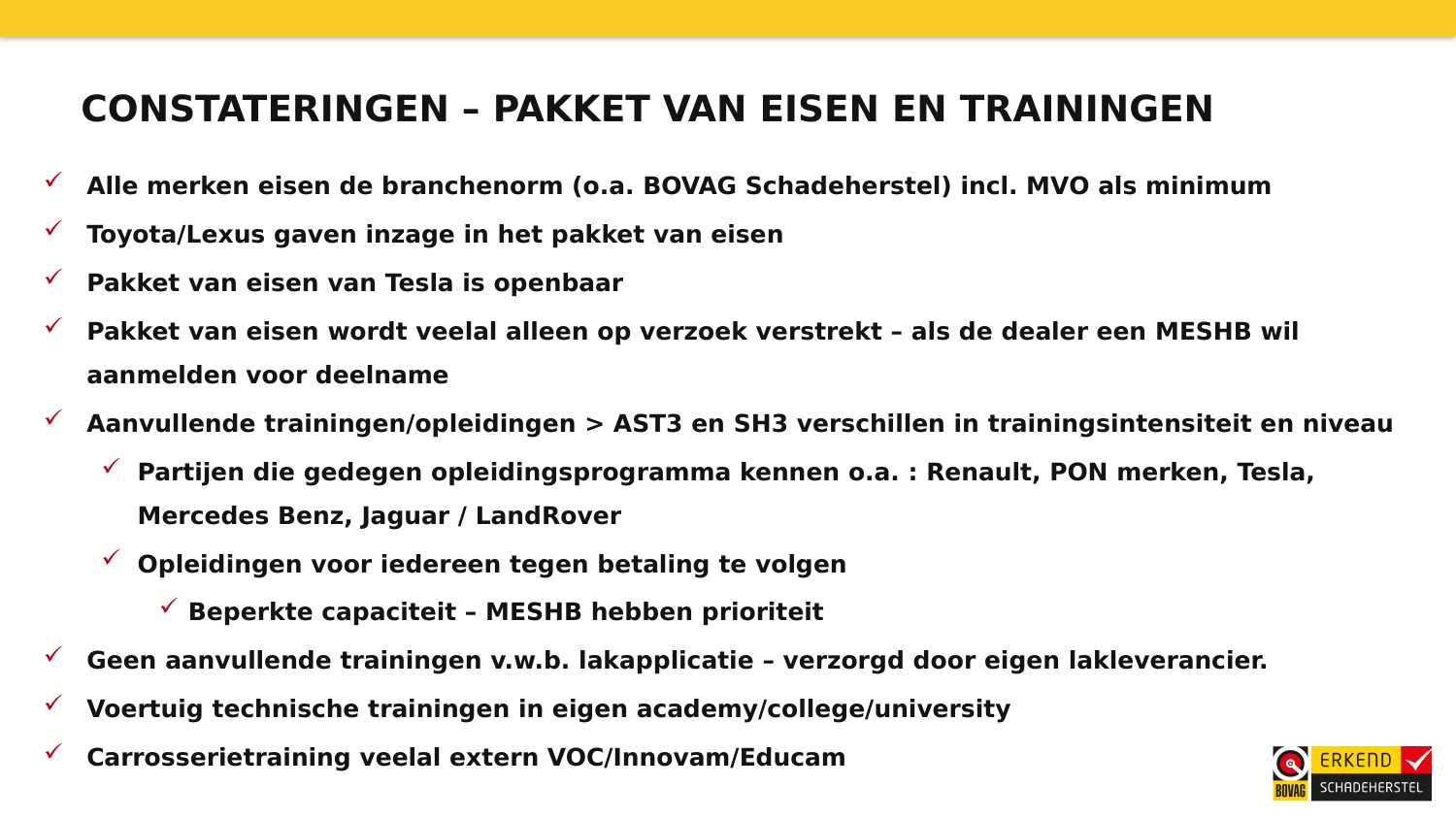

Constateringen – PAKKET VAN EISEN EN TRAININGEN
Alle merken eisen de branchenorm (o.a. BOVAG Schadeherstel) incl. MVO als minimum
Toyota/Lexus gaven inzage in het pakket van eisen
Pakket van eisen van Tesla is openbaar
Pakket van eisen wordt veelal alleen op verzoek verstrekt – als de dealer een MESHB wil aanmelden voor deelname
Aanvullende trainingen/opleidingen > AST3 en SH3 verschillen in trainingsintensiteit en niveau
Partijen die gedegen opleidingsprogramma kennen o.a. : Renault, PON merken, Tesla, Mercedes Benz, Jaguar / LandRover
Opleidingen voor iedereen tegen betaling te volgen
Beperkte capaciteit – MESHB hebben prioriteit
Geen aanvullende trainingen v.w.b. lakapplicatie – verzorgd door eigen lakleverancier.
Voertuig technische trainingen in eigen academy/college/university
Carrosserietraining veelal extern VOC/Innovam/Educam